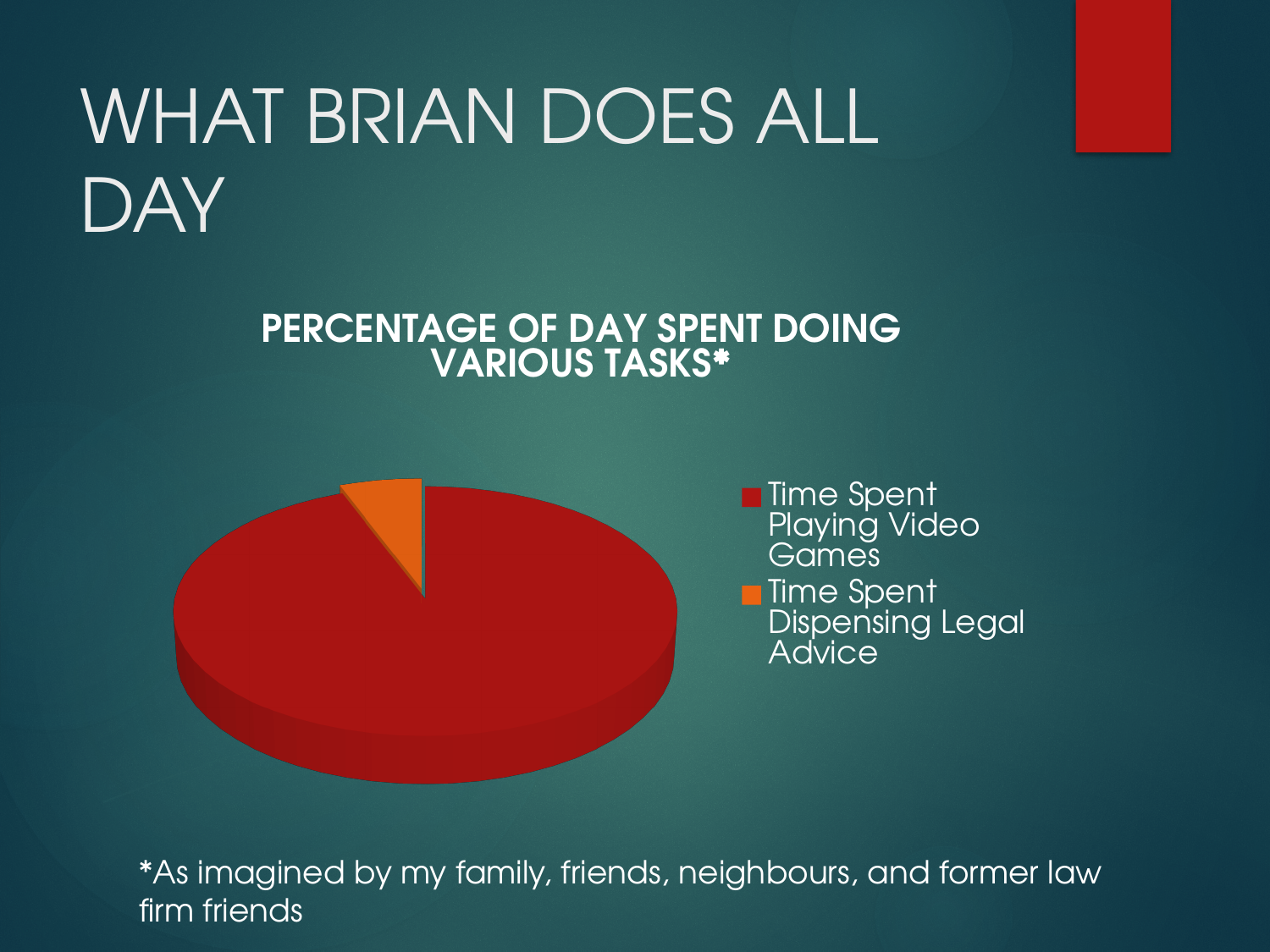

# WHAT BRIAN DOES ALL DAY

[unsupported chart]

*As imagined by my family, friends, neighbours, and former law firm friends